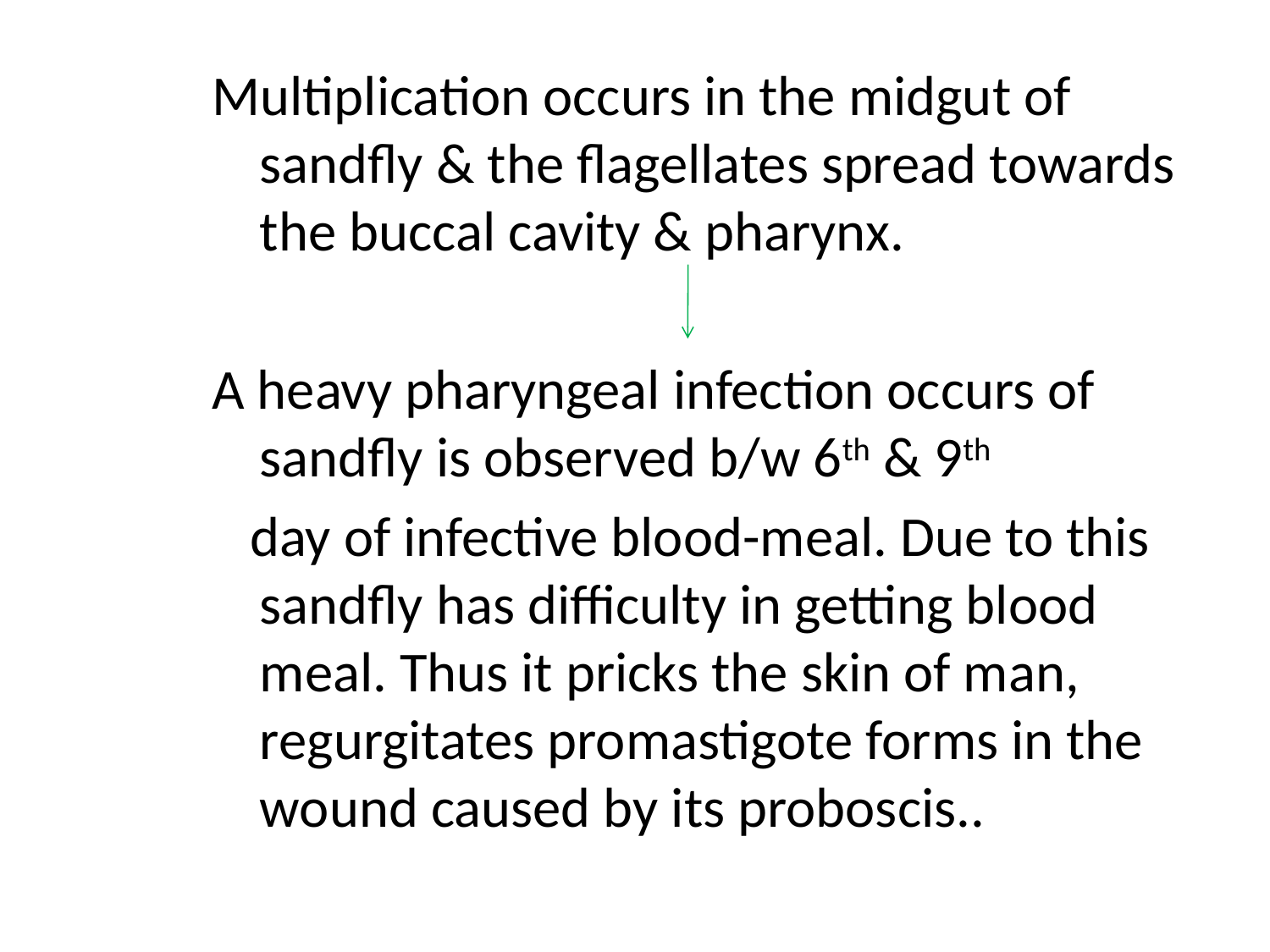

Multiplication occurs in the midgut of sandfly & the flagellates spread towards the buccal cavity & pharynx.

A heavy pharyngeal infection occurs of sandfly is observed b/w 6th & 9th
   day of infective blood-meal. Due to this sandfly has difficulty in getting blood meal. Thus it pricks the skin of man, regurgitates promastigote forms in the wound caused by its proboscis..